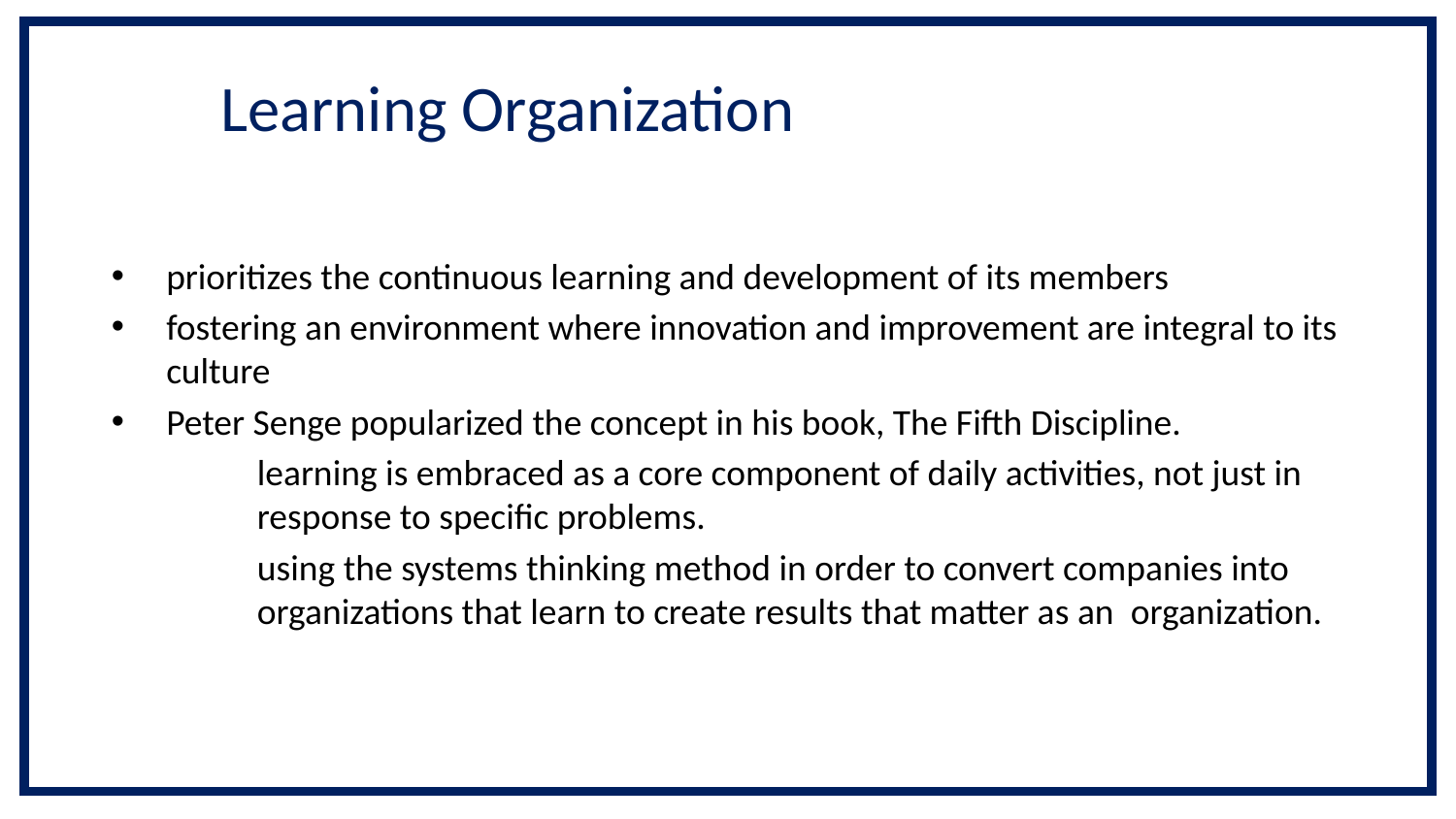

# Learning Organization
prioritizes the continuous learning and development of its members
fostering an environment where innovation and improvement are integral to its culture
Peter Senge popularized the concept in his book, The Fifth Discipline.
	learning is embraced as a core component of daily activities, not just in 	response to specific problems.
	using the systems thinking method in order to convert companies into 	organizations that learn to create results that matter as an 	organization.